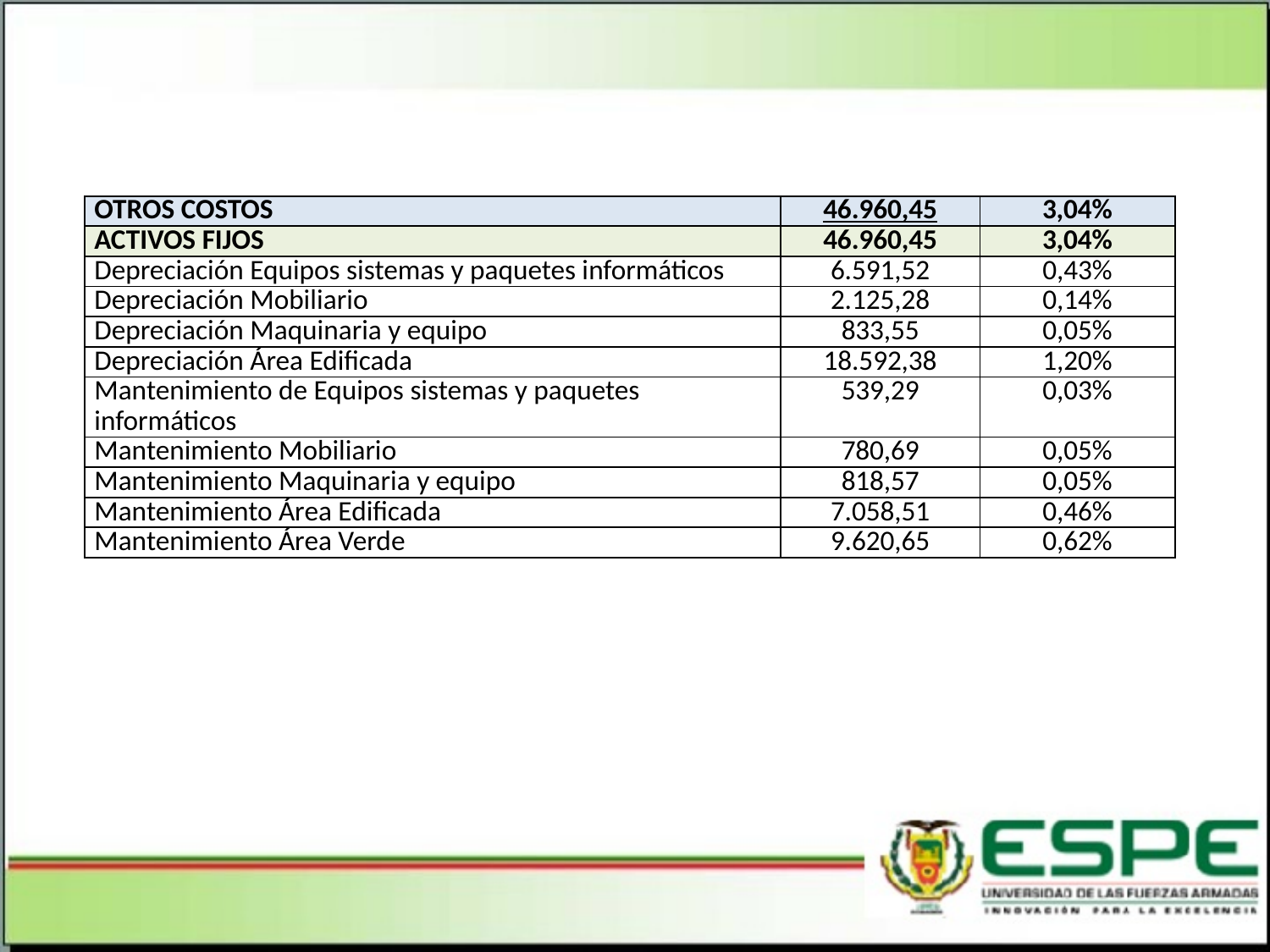

| OTROS COSTOS | 46.960,45 | 3,04% |
| --- | --- | --- |
| ACTIVOS FIJOS | 46.960,45 | 3,04% |
| Depreciación Equipos sistemas y paquetes informáticos | 6.591,52 | 0,43% |
| Depreciación Mobiliario | 2.125,28 | 0,14% |
| Depreciación Maquinaria y equipo | 833,55 | 0,05% |
| Depreciación Área Edificada | 18.592,38 | 1,20% |
| Mantenimiento de Equipos sistemas y paquetes informáticos | 539,29 | 0,03% |
| Mantenimiento Mobiliario | 780,69 | 0,05% |
| Mantenimiento Maquinaria y equipo | 818,57 | 0,05% |
| Mantenimiento Área Edificada | 7.058,51 | 0,46% |
| Mantenimiento Área Verde | 9.620,65 | 0,62% |